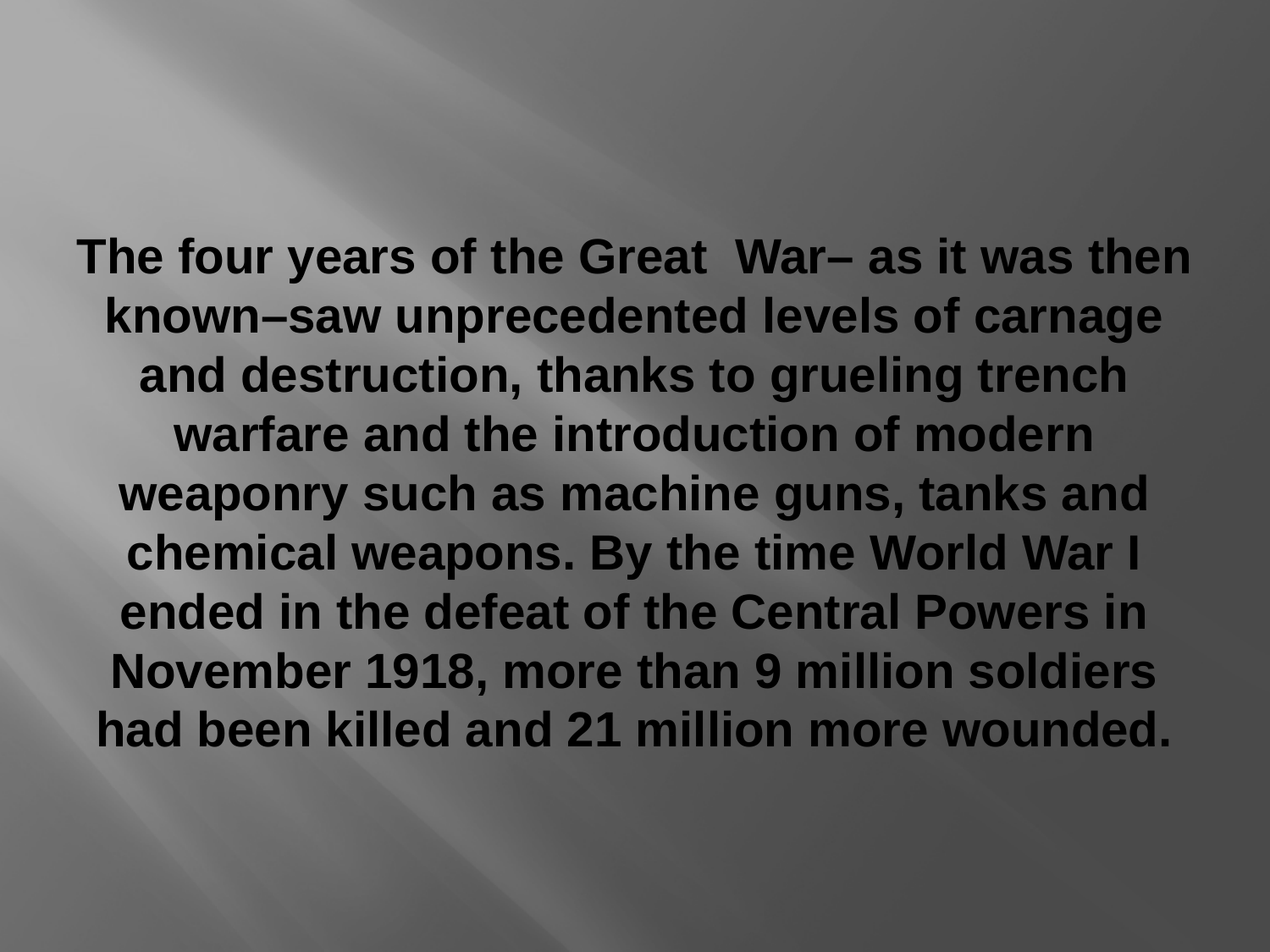

# The four years of the Great  War– as it was then known–saw unprecedented levels of carnage and destruction, thanks to grueling trench warfare and the introduction of modern weaponry such as machine guns, tanks and chemical weapons. By the time World War I ended in the defeat of the Central Powers in November 1918, more than 9 million soldiers had been killed and 21 million more wounded.